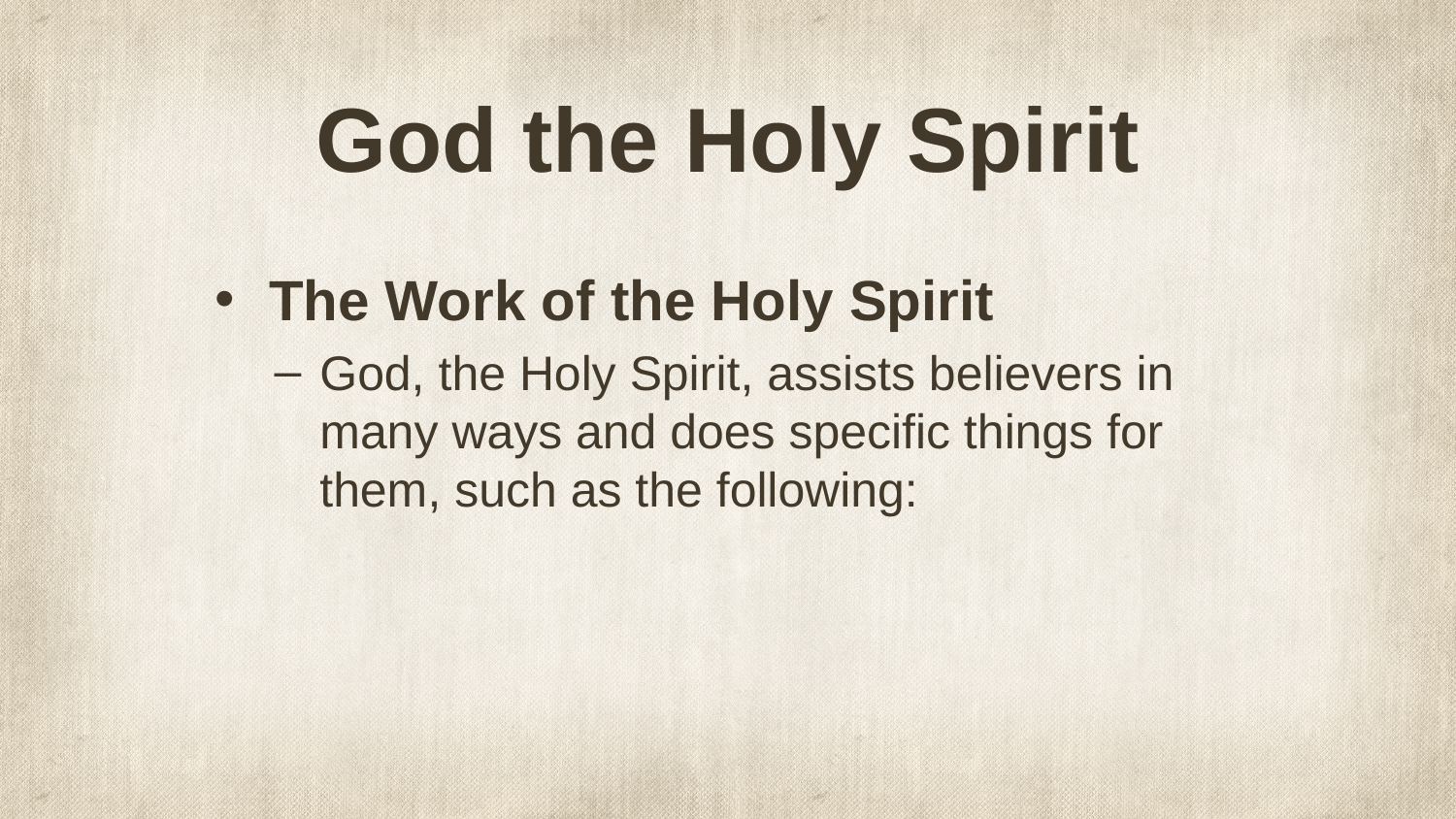

# God the Holy Spirit
The Work of the Holy Spirit
God, the Holy Spirit, assists believers in many ways and does specific things for them, such as the following: